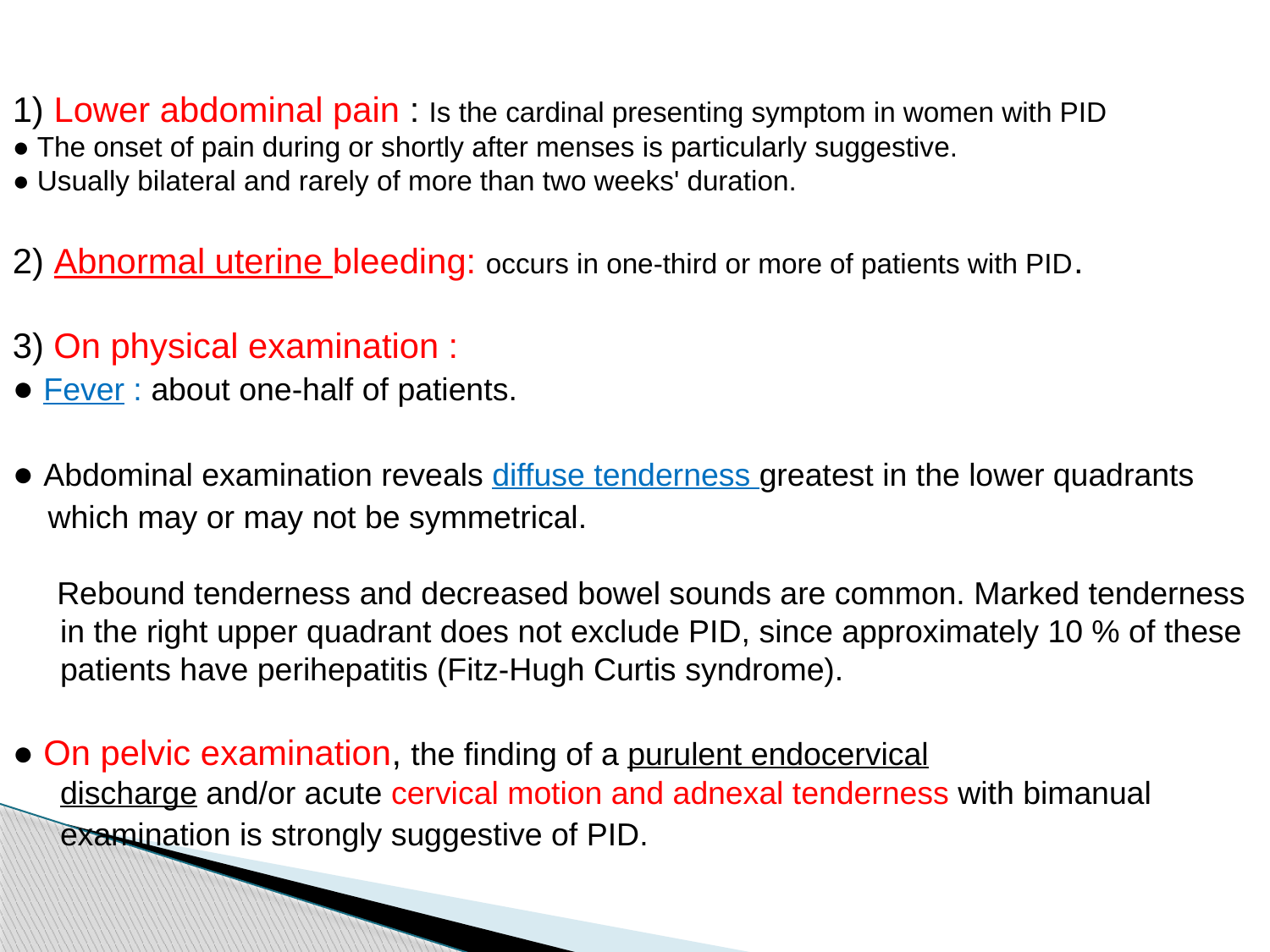

1) Lower abdominal pain : Is the cardinal presenting symptom in women with PID
● The onset of pain during or shortly after menses is particularly suggestive.
● Usually bilateral and rarely of more than two weeks' duration.

2) Abnormal uterine bleeding: occurs in one-third or more of patients with PID.

3) On physical examination :
● Fever : about one-half of patients.

● Abdominal examination reveals diffuse tenderness greatest in the lower quadrants
    which may or may not be symmetrical.

     Rebound tenderness and decreased bowel sounds are common. Marked tenderness in the right upper quadrant does not exclude PID, since approximately 10 % of these patients have perihepatitis (Fitz-Hugh Curtis syndrome).

● On pelvic examination, the finding of a purulent endocervical discharge and/or acute cervical motion and adnexal tenderness with bimanual examination is strongly suggestive of PID.